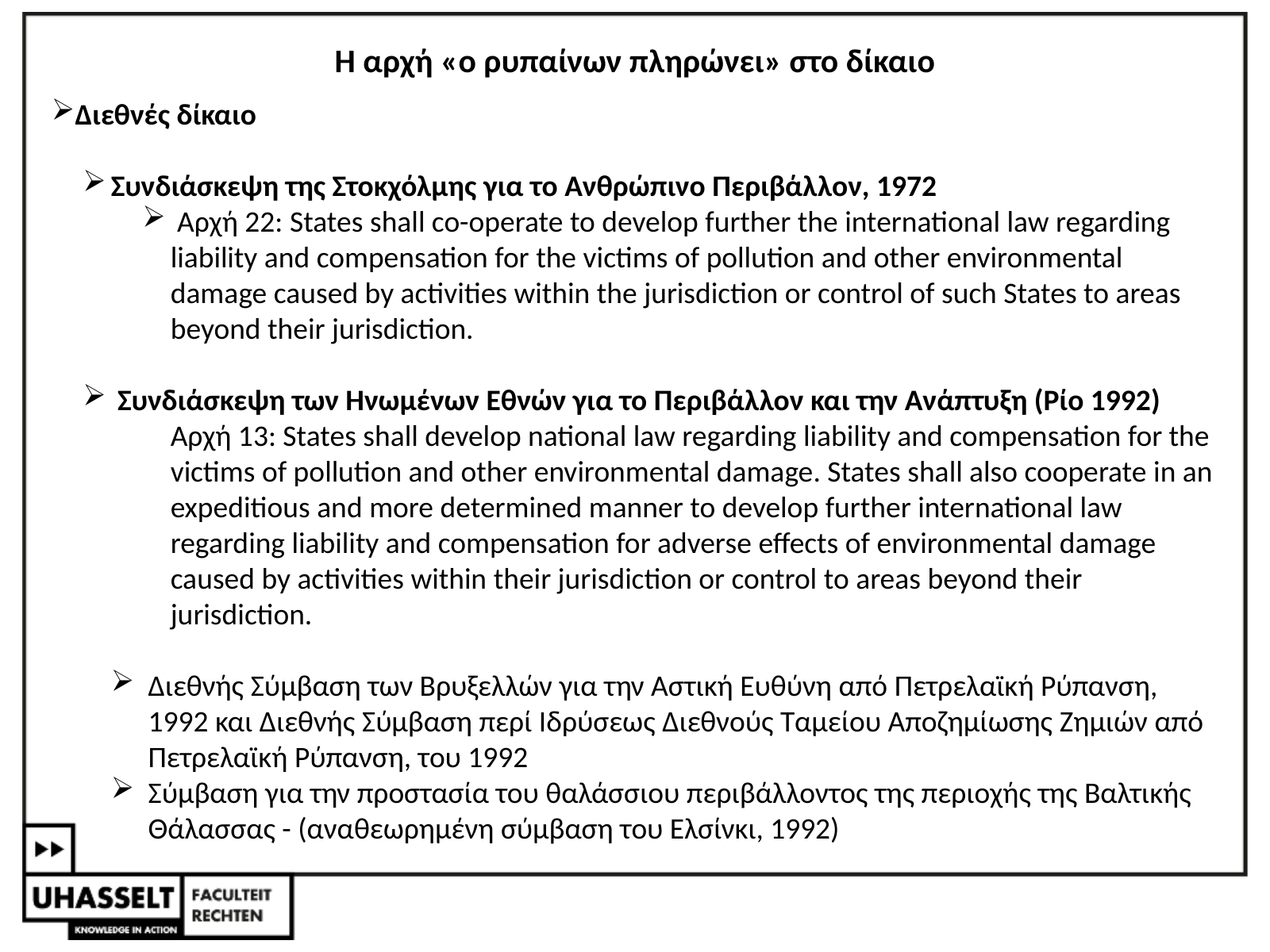

Η αρχή «ο ρυπαίνων πληρώνει» στο δίκαιο
Διεθνές δίκαιο

Συνδιάσκεψη της Στοκχόλμης για το Ανθρώπινο Περιβάλλον, 1972
 Αρχή 22: States shall co-operate to develop further the international law regarding liability and compensation for the victims of pollution and other environmental damage caused by activities within the jurisdiction or control of such States to areas beyond their jurisdiction.

 Συνδιάσκεψη των Ηνωμένων Εθνών για το Περιβάλλον και την Ανάπτυξη (Ρίο 1992)
Αρχή 13: States shall develop national law regarding liability and compensation for the victims of pollution and other environmental damage. States shall also cooperate in an expeditious and more determined manner to develop further international law regarding liability and compensation for adverse effects of environmental damage caused by activities within their jurisdiction or control to areas beyond their jurisdiction.
Διεθνής Σύμβαση των Βρυξελλών για την Αστική Ευθύνη από Πετρελαϊκή Ρύπανση, 1992 και Διεθνής Σύμβαση περί Ιδρύσεως Διεθνούς Ταμείου Αποζημίωσης Ζημιών από Πετρελαϊκή Ρύπανση, του 1992
Σύμβαση για την προστασία του θαλάσσιου περιβάλλοντος της περιοχής της Βαλτικής Θάλασσας - (αναθεωρημένη σύμβαση του Ελσίνκι, 1992)